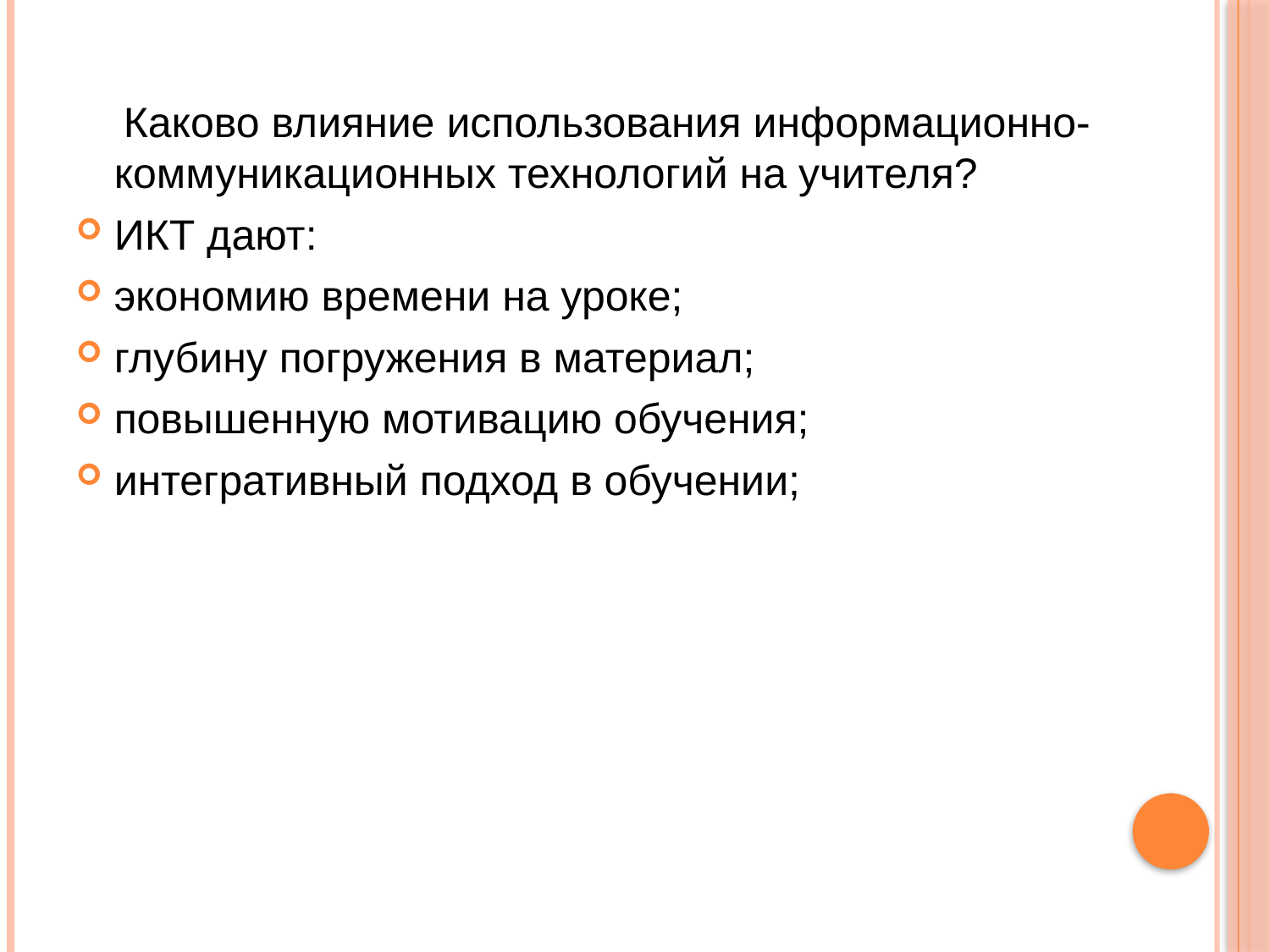

Каково влияние использования информационно-коммуникационных технологий на учителя?
ИКТ дают:
экономию времени на уроке;
глубину погружения в материал;
повышенную мотивацию обучения;
интегративный подход в обучении;